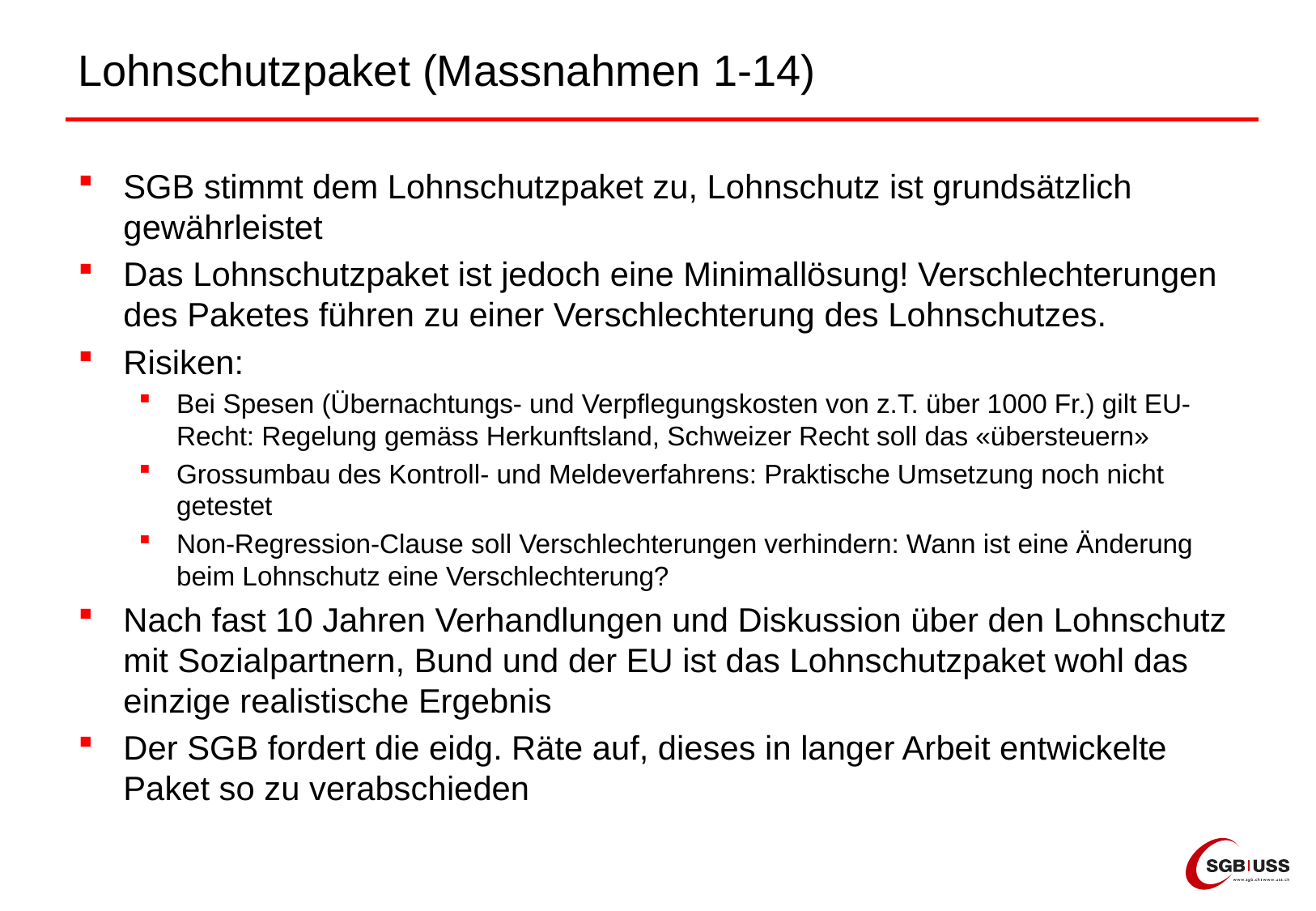

# Lohnschutzpaket (Massnahmen 1-14)
SGB stimmt dem Lohnschutzpaket zu, Lohnschutz ist grundsätzlich gewährleistet
Das Lohnschutzpaket ist jedoch eine Minimallösung! Verschlechterungen des Paketes führen zu einer Verschlechterung des Lohnschutzes.
Risiken:
Bei Spesen (Übernachtungs- und Verpflegungskosten von z.T. über 1000 Fr.) gilt EU-Recht: Regelung gemäss Herkunftsland, Schweizer Recht soll das «übersteuern»
Grossumbau des Kontroll- und Meldeverfahrens: Praktische Umsetzung noch nicht getestet
Non-Regression-Clause soll Verschlechterungen verhindern: Wann ist eine Änderung beim Lohnschutz eine Verschlechterung?
Nach fast 10 Jahren Verhandlungen und Diskussion über den Lohnschutz mit Sozialpartnern, Bund und der EU ist das Lohnschutzpaket wohl das einzige realistische Ergebnis
Der SGB fordert die eidg. Räte auf, dieses in langer Arbeit entwickelte Paket so zu verabschieden